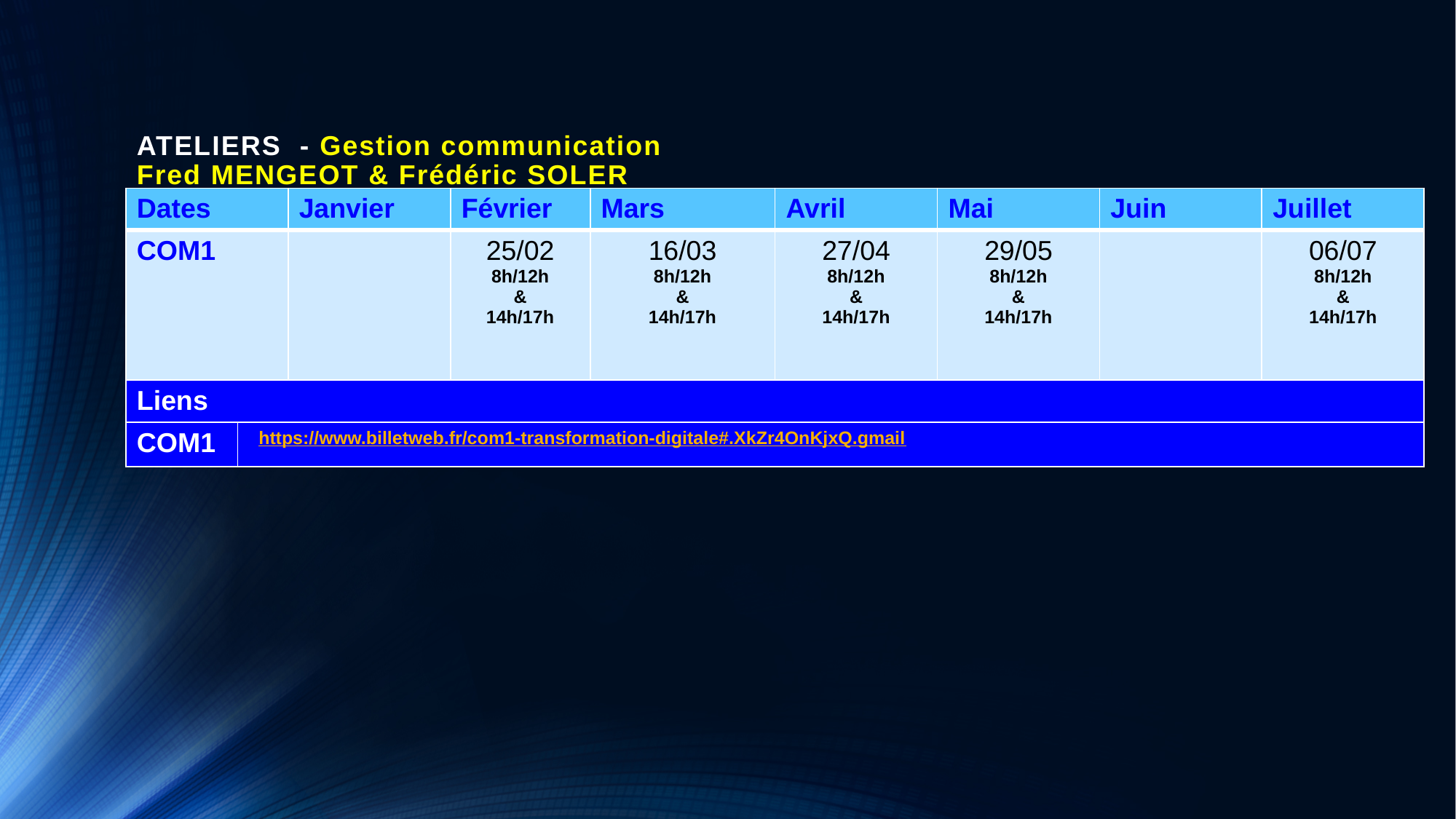

# ATELIERS  - Gestion communication Fred MENGEOT & Frédéric SOLER
| Dates |  | Janvier | Février | Mars | Avril | Mai | Juin | Juillet |
| --- | --- | --- | --- | --- | --- | --- | --- | --- |
| COM1 |  |  | 25/02 8h/12h & 14h/17h | 16/03 8h/12h & 14h/17h | 27/04 8h/12h & 14h/17h | 29/05 8h/12h & 14h/17h |  | 06/07 8h/12h & 14h/17h |
| Liens |  |  |  |  |  |  |  |  |
| COM1 | https://www.billetweb.fr/com1-transformation-digitale#.XkZr4OnKjxQ.gmail |  |  |  |  |  |  |  |